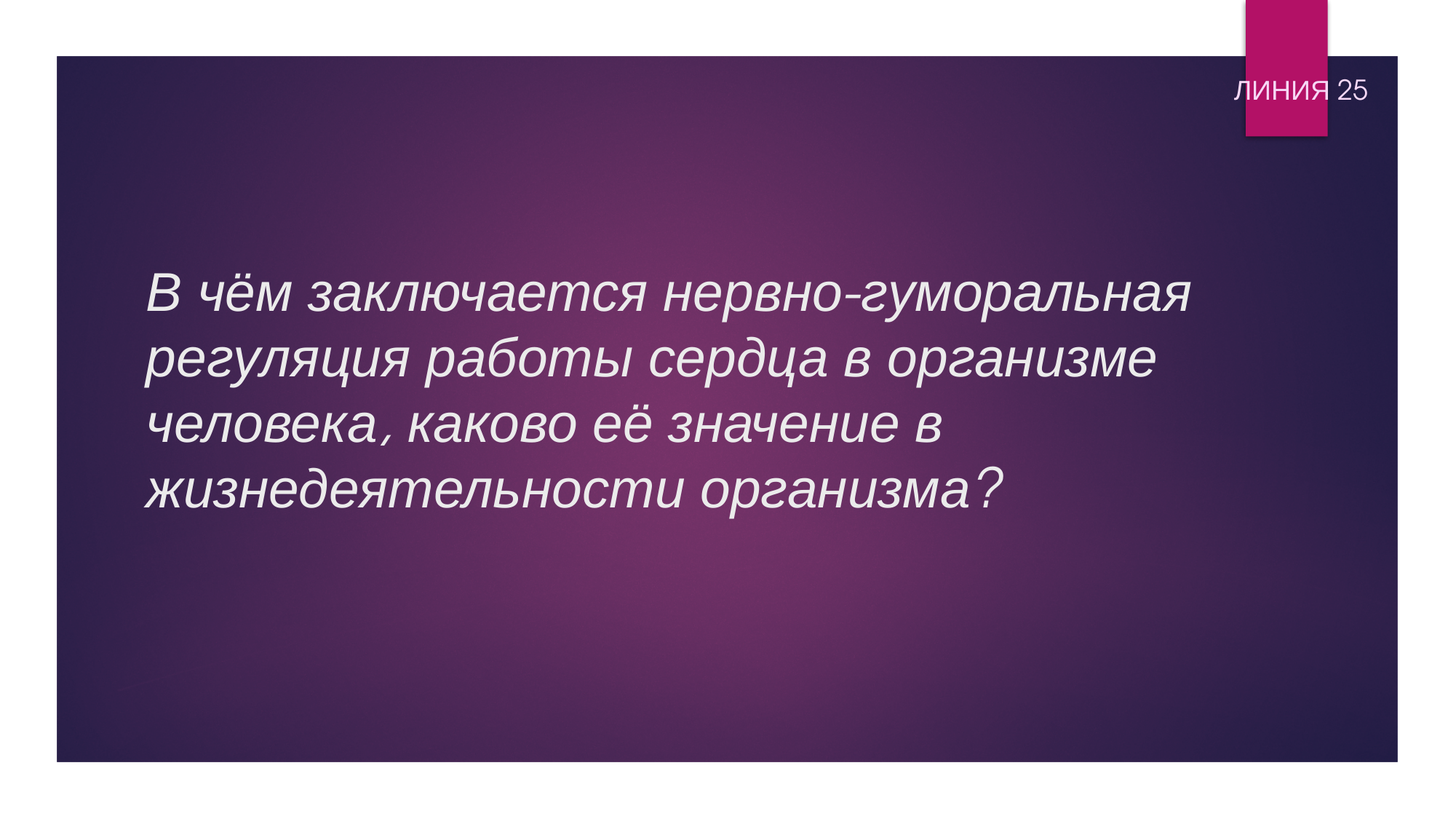

Линия 25
# В чём заключается нервно-гуморальная регуляция работы сердца в организме человека, каково её значение в жизнедеятельности организма?